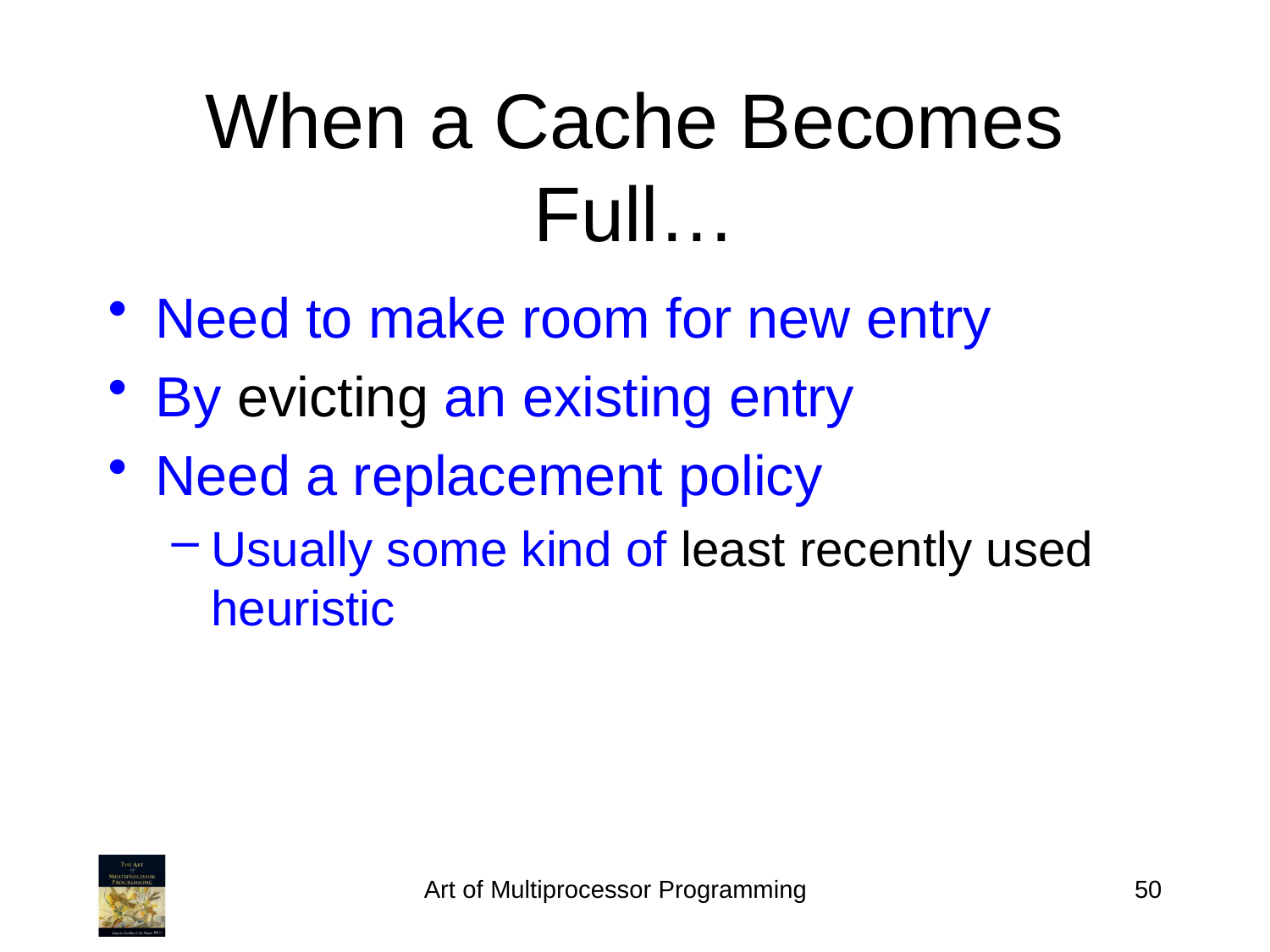

# When a Cache Becomes Full…
Need to make room for new entry
By evicting an existing entry
Need a replacement policy
Usually some kind of least recently used heuristic
Art of Multiprocessor Programming
50